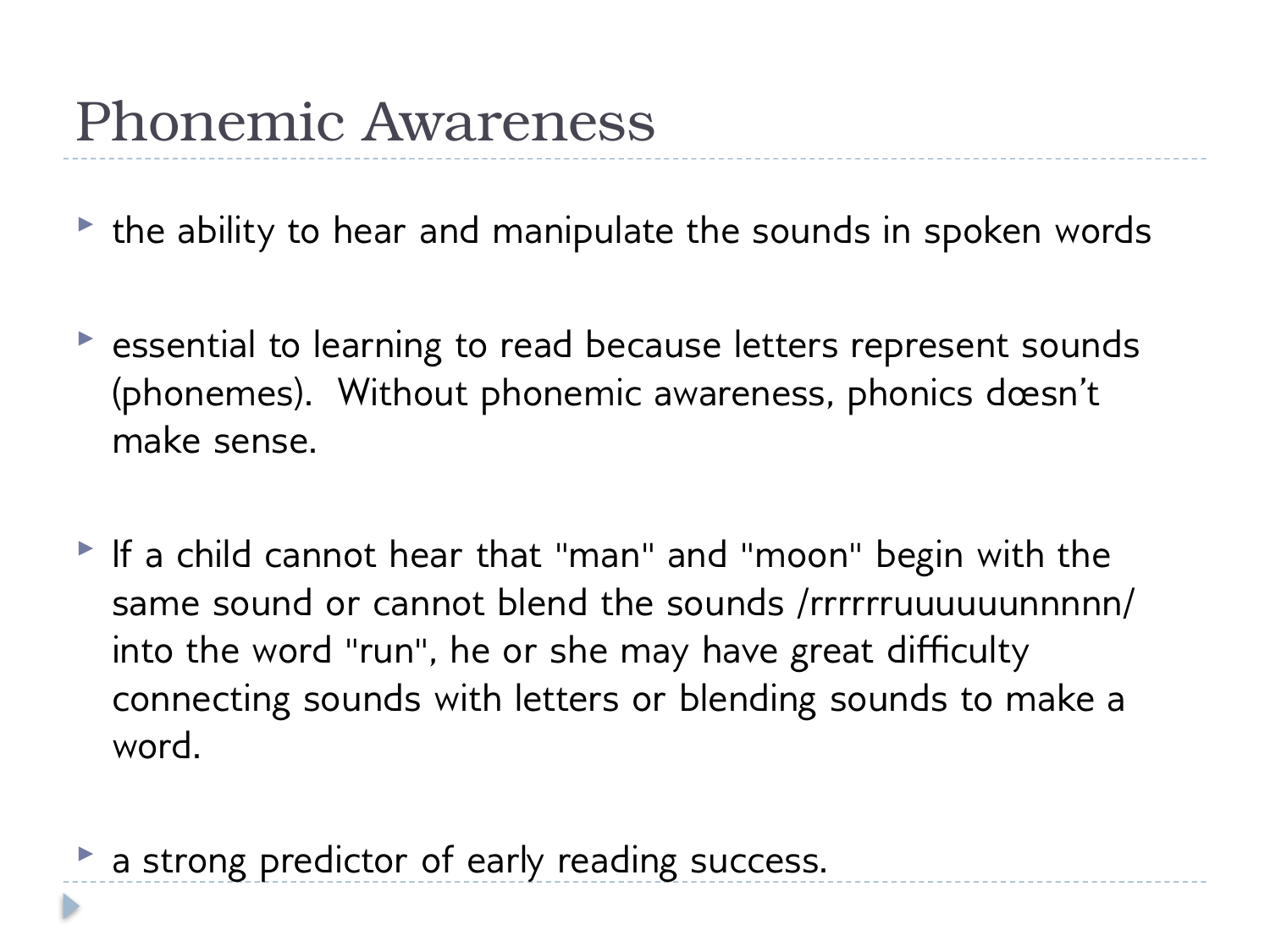

# Phonemic Awareness
the ability to hear and manipulate the sounds in spoken words

essential to learning to read because letters represent sounds (phonemes).  Without phonemic awareness, phonics doesn’t make sense.

If a child cannot hear that "man" and "moon" begin with the same sound or cannot blend the sounds /rrrrrruuuuuunnnnn/ into the word "run", he or she may have great difficulty connecting sounds with letters or blending sounds to make a word.

a strong predictor of early reading success.